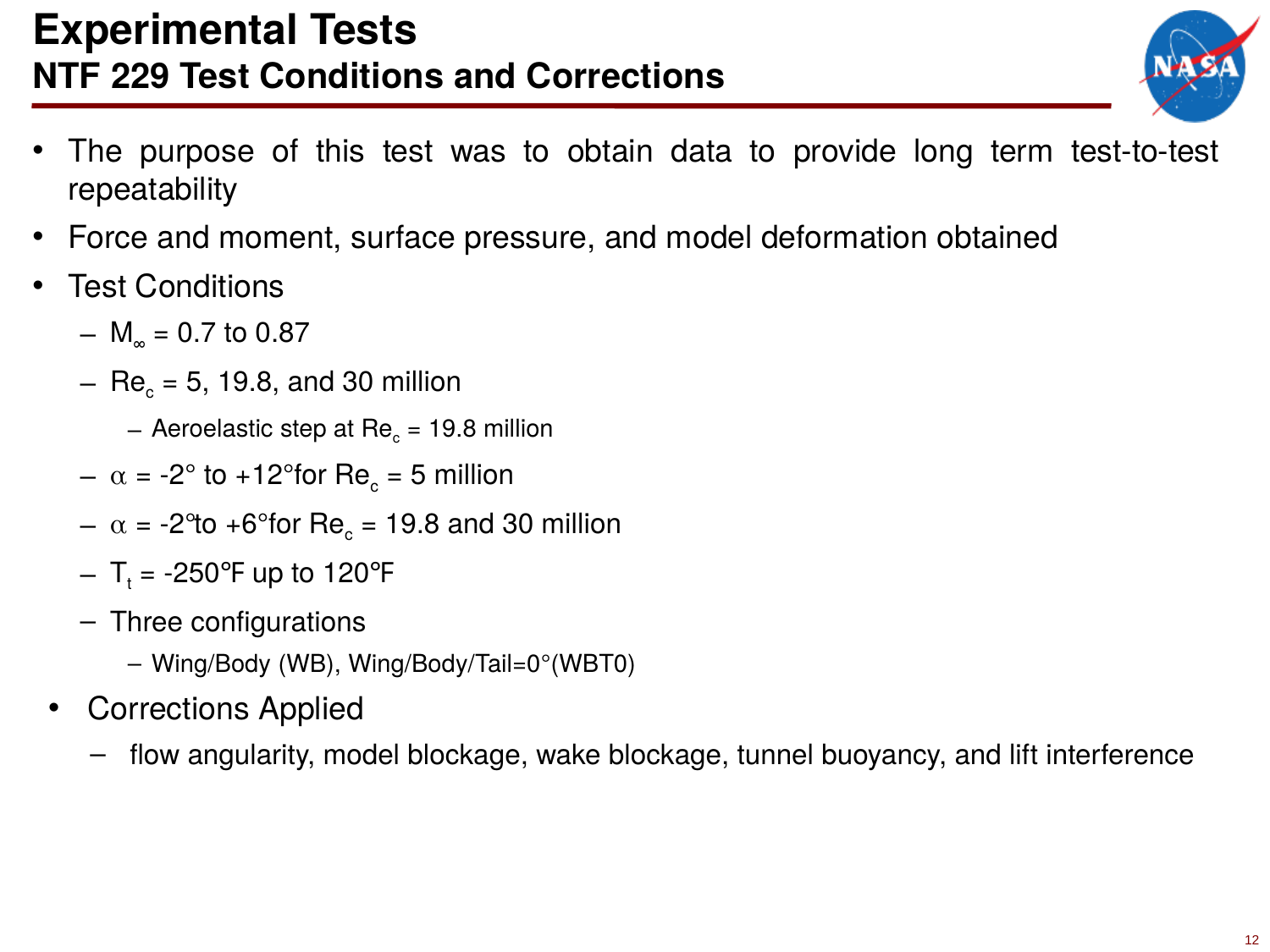

# Experimental Tests NTF 229 Test Conditions and Corrections
The purpose of this test was to obtain data to provide long term test-to-test repeatability
Force and moment, surface pressure, and model deformation obtained
Test Conditions
M∞ = 0.7 to 0.87
Rec = 5, 19.8, and 30 million
Aeroelastic step at Rec = 19.8 million
α = -2° to +12°for Rec = 5 million
α = -2°  to +6°for Rec = 19.8 and 30 million
Tt = -250℉ up to 120℉
Three configurations
Wing/Body (WB), Wing/Body/Tail=0°(WBT0)
Corrections Applied
flow angularity, model blockage, wake blockage, tunnel buoyancy, and lift interference